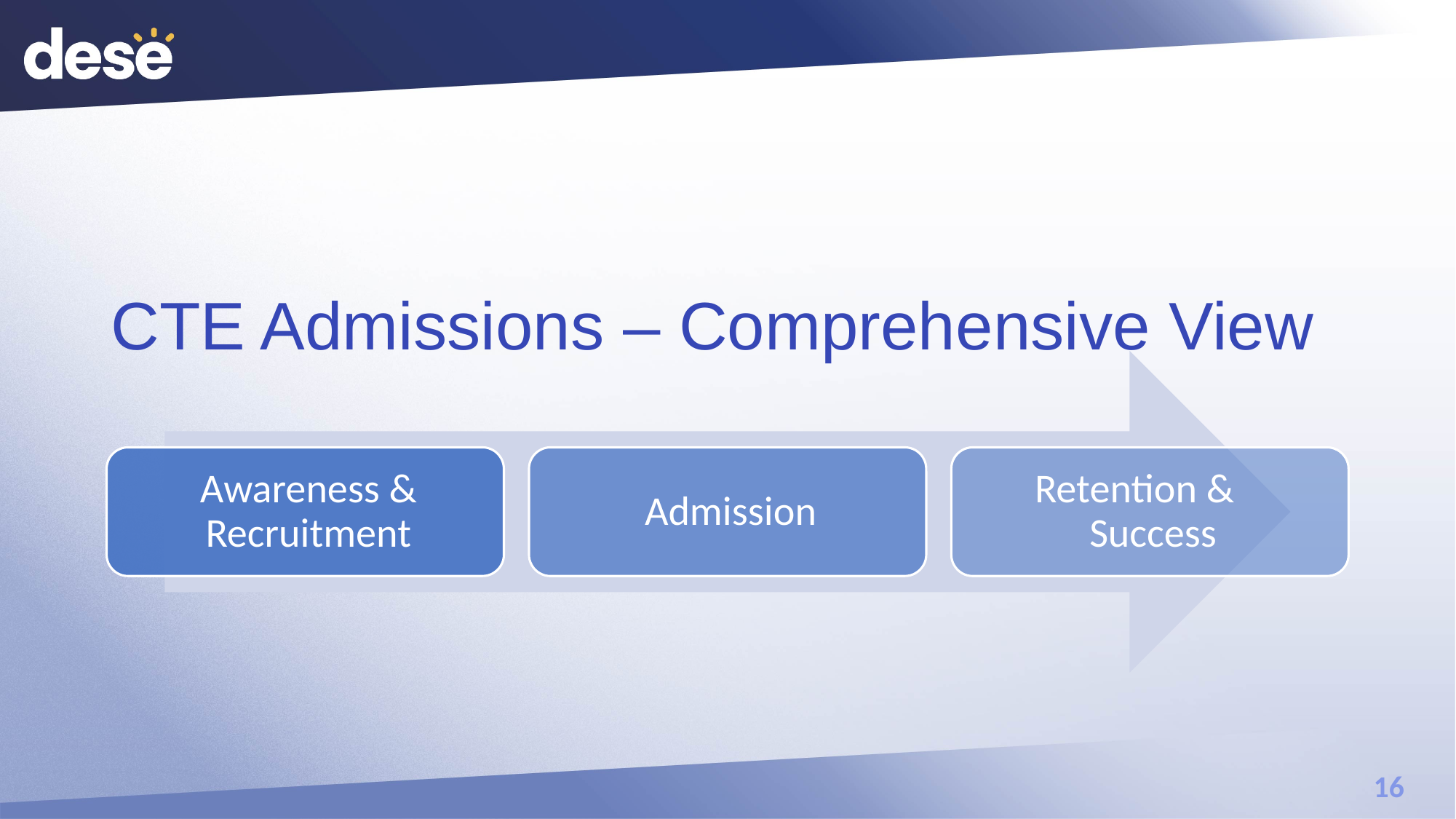

# CTE Admissions – Comprehensive View
Awareness & Recruitment
Admission
Retention &     Success